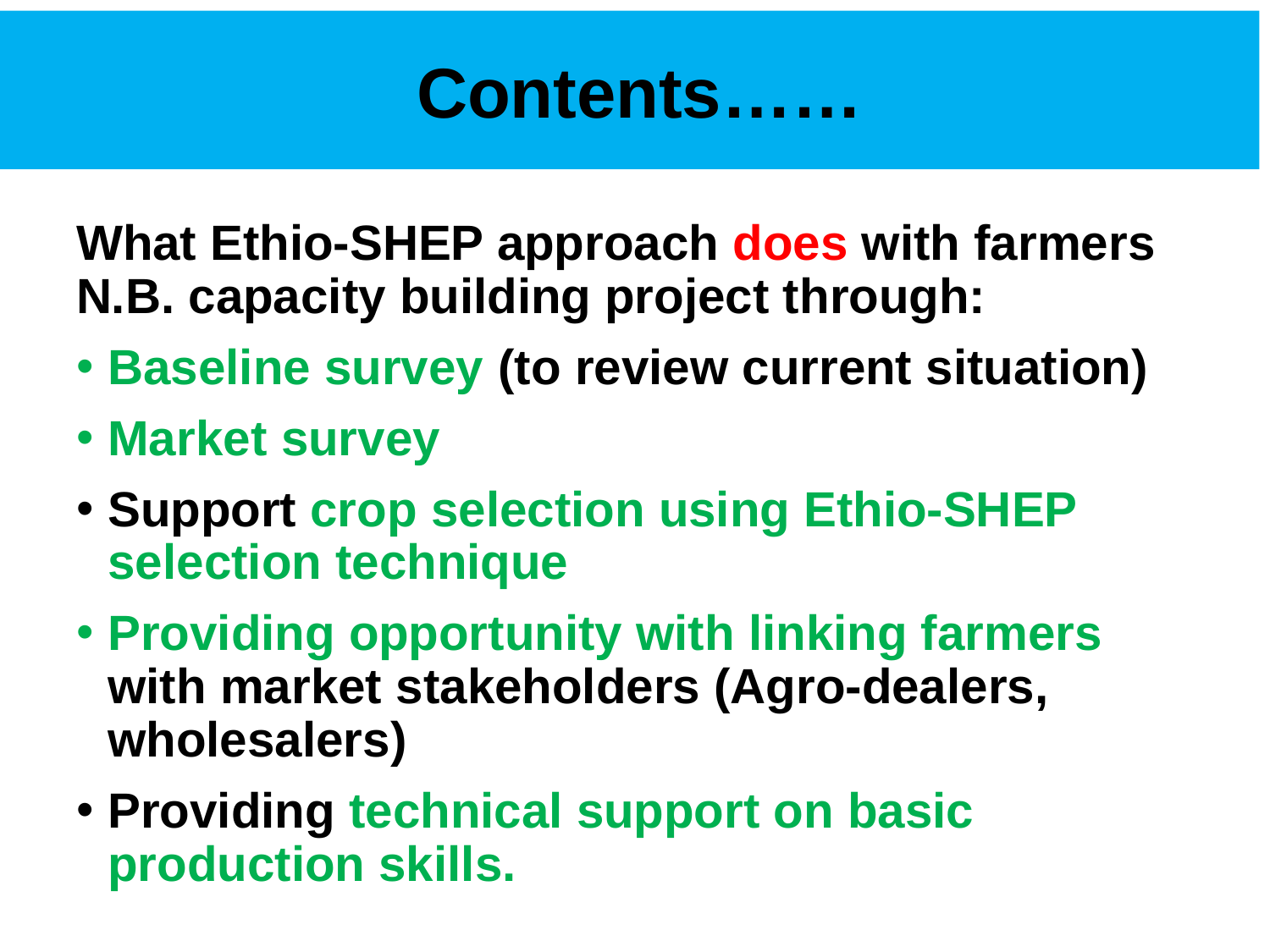

# Contents……
What Ethio-SHEP approach does with farmers
N.B. capacity building project through:
Baseline survey (to review current situation)
Market survey
Support crop selection using Ethio-SHEP selection technique
Providing opportunity with linking farmers with market stakeholders (Agro-dealers, wholesalers)
Providing technical support on basic production skills.